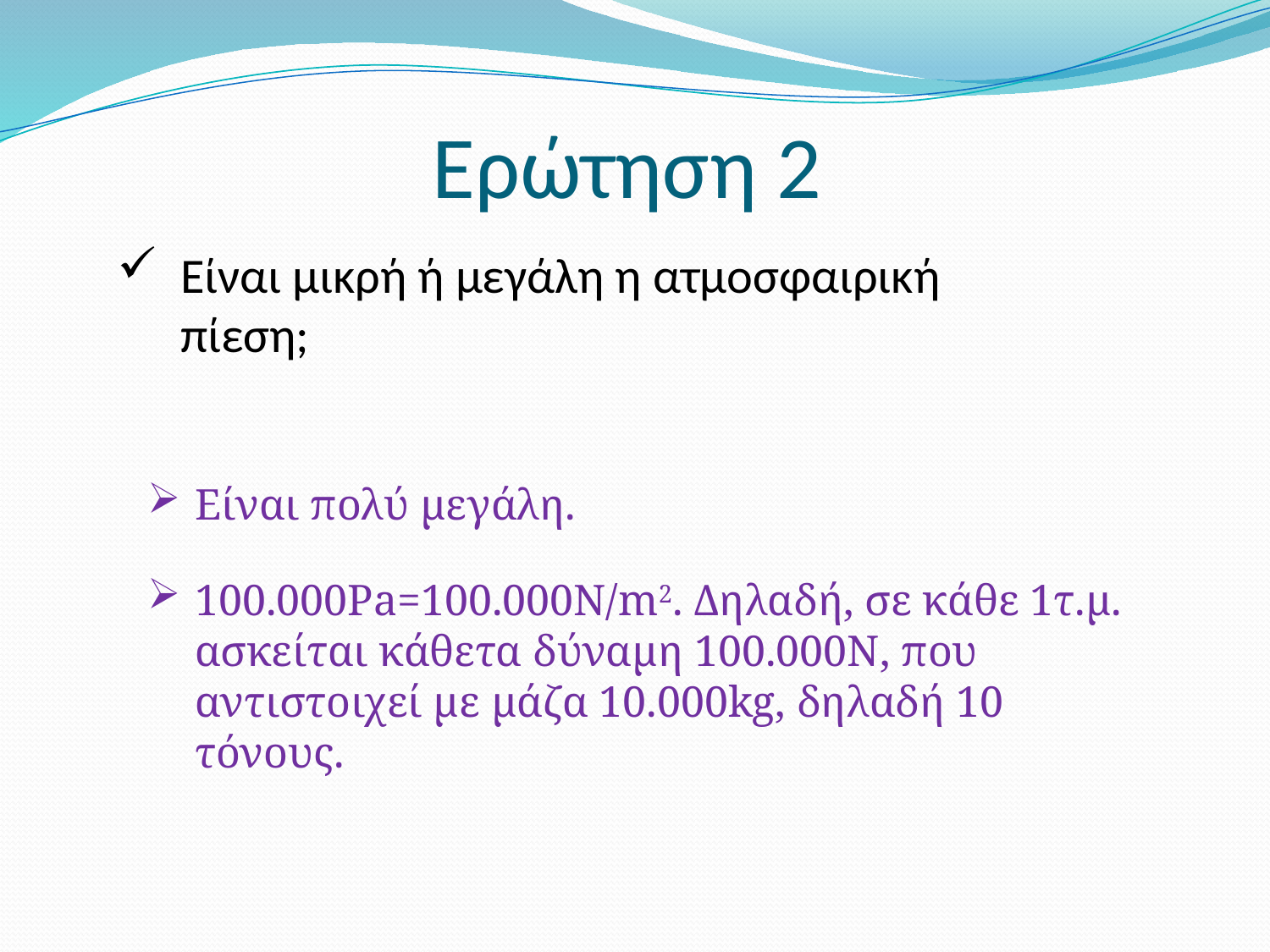

# Ερώτηση 2
Είναι μικρή ή μεγάλη η ατμοσφαιρική πίεση;
Είναι πολύ μεγάλη.
100.000Pa=100.000N/m2. Δηλαδή, σε κάθε 1τ.μ. ασκείται κάθετα δύναμη 100.000Ν, που αντιστοιχεί με μάζα 10.000kg, δηλαδή 10 τόνους.